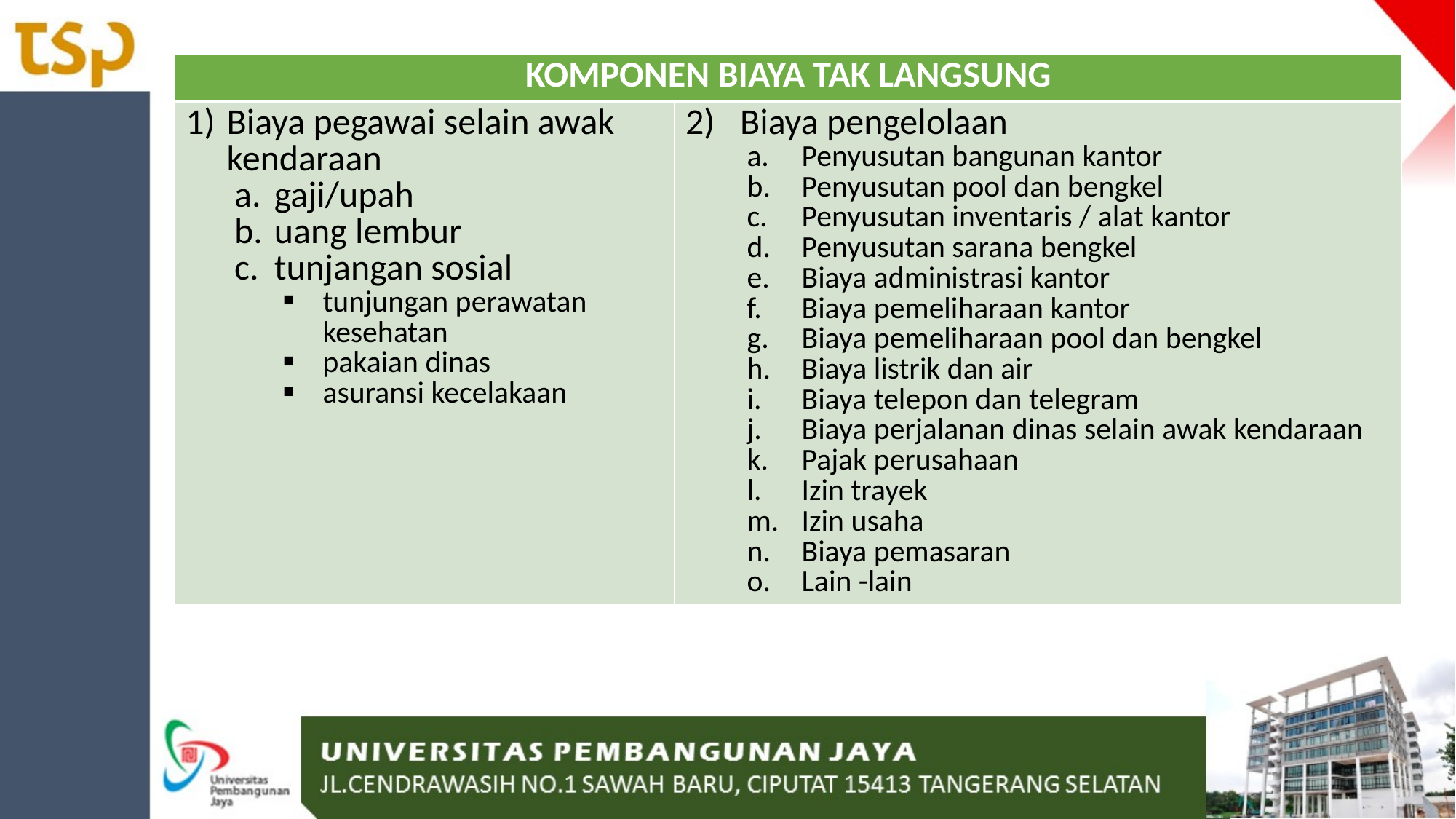

| KOMPONEN BIAYA TAK LANGSUNG |  |
| --- | --- |
| Biaya pegawai selain awak kendaraan gaji/upah uang lembur tunjangan sosial tunjungan perawatan kesehatan pakaian dinas asuransi kecelakaan | Biaya pengelolaan Penyusutan bangunan kantor Penyusutan pool dan bengkel Penyusutan inventaris / alat kantor Penyusutan sarana bengkel Biaya administrasi kantor Biaya pemeliharaan kantor Biaya pemeliharaan pool dan bengkel Biaya listrik dan air Biaya telepon dan telegram Biaya perjalanan dinas selain awak kendaraan Pajak perusahaan Izin trayek Izin usaha Biaya pemasaran Lain -lain |